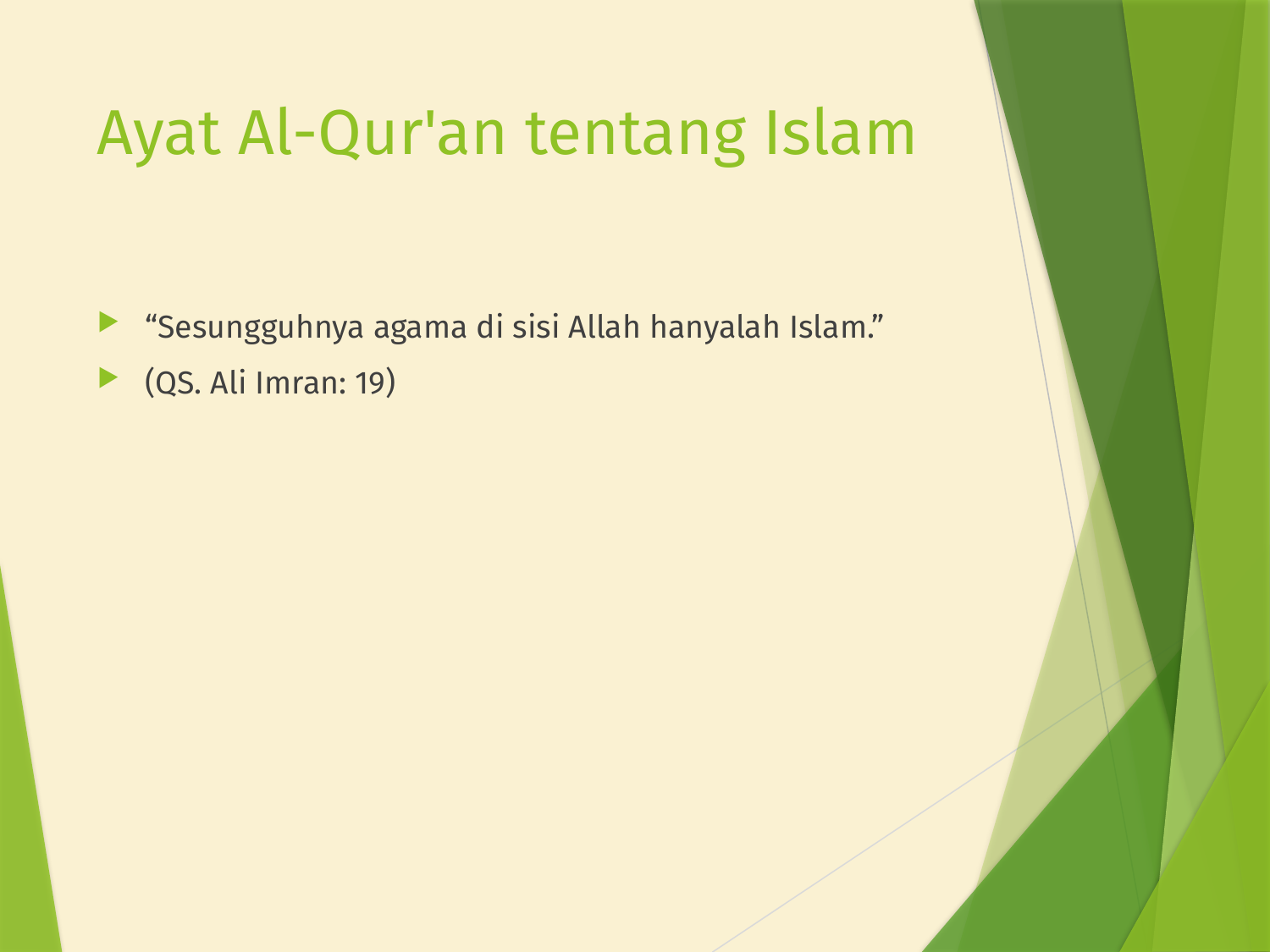

# Ayat Al-Qur'an tentang Islam
“Sesungguhnya agama di sisi Allah hanyalah Islam.”
(QS. Ali Imran: 19)